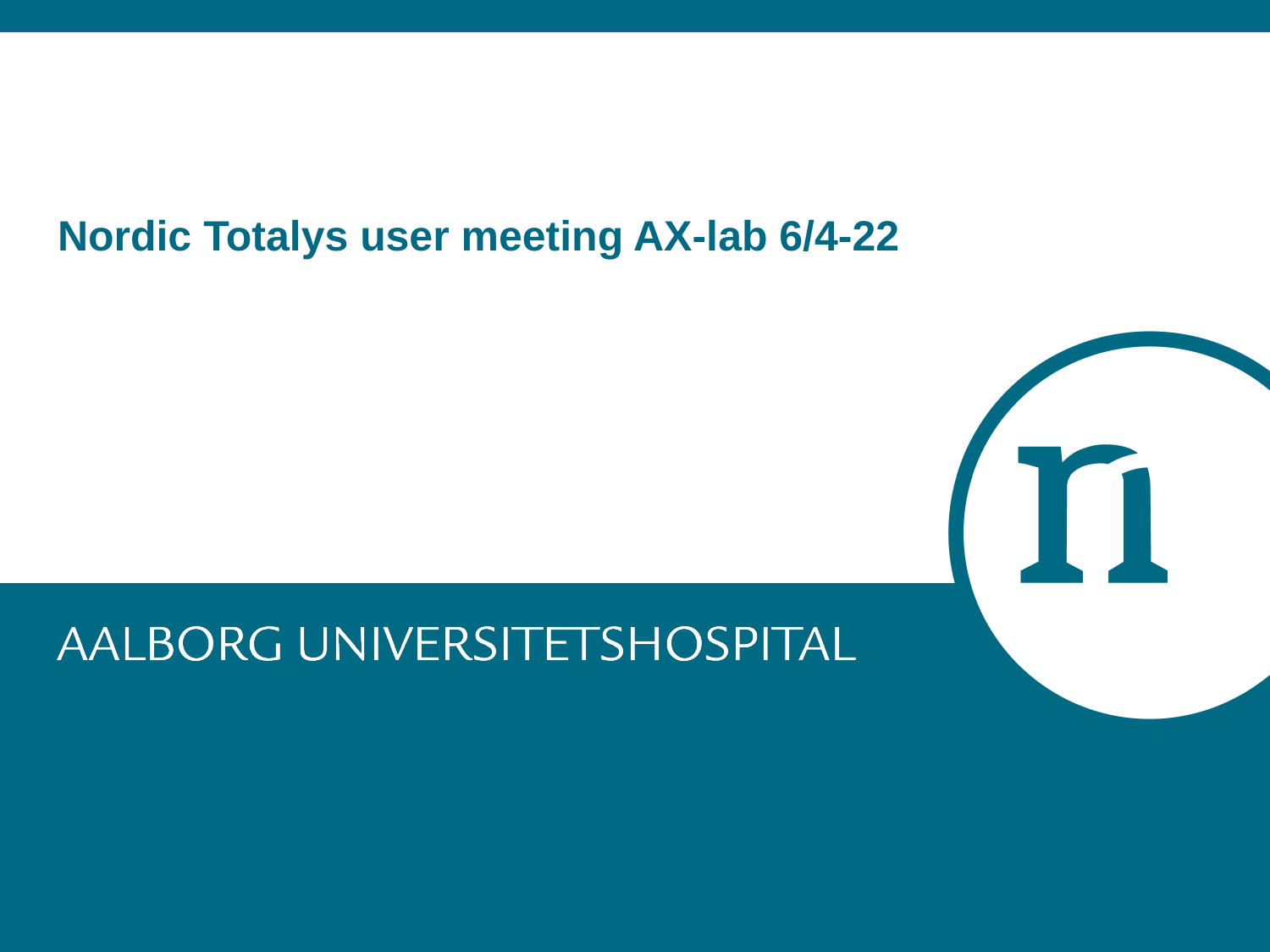

# Nordic Totalys user meeting AX-lab 6/4-22